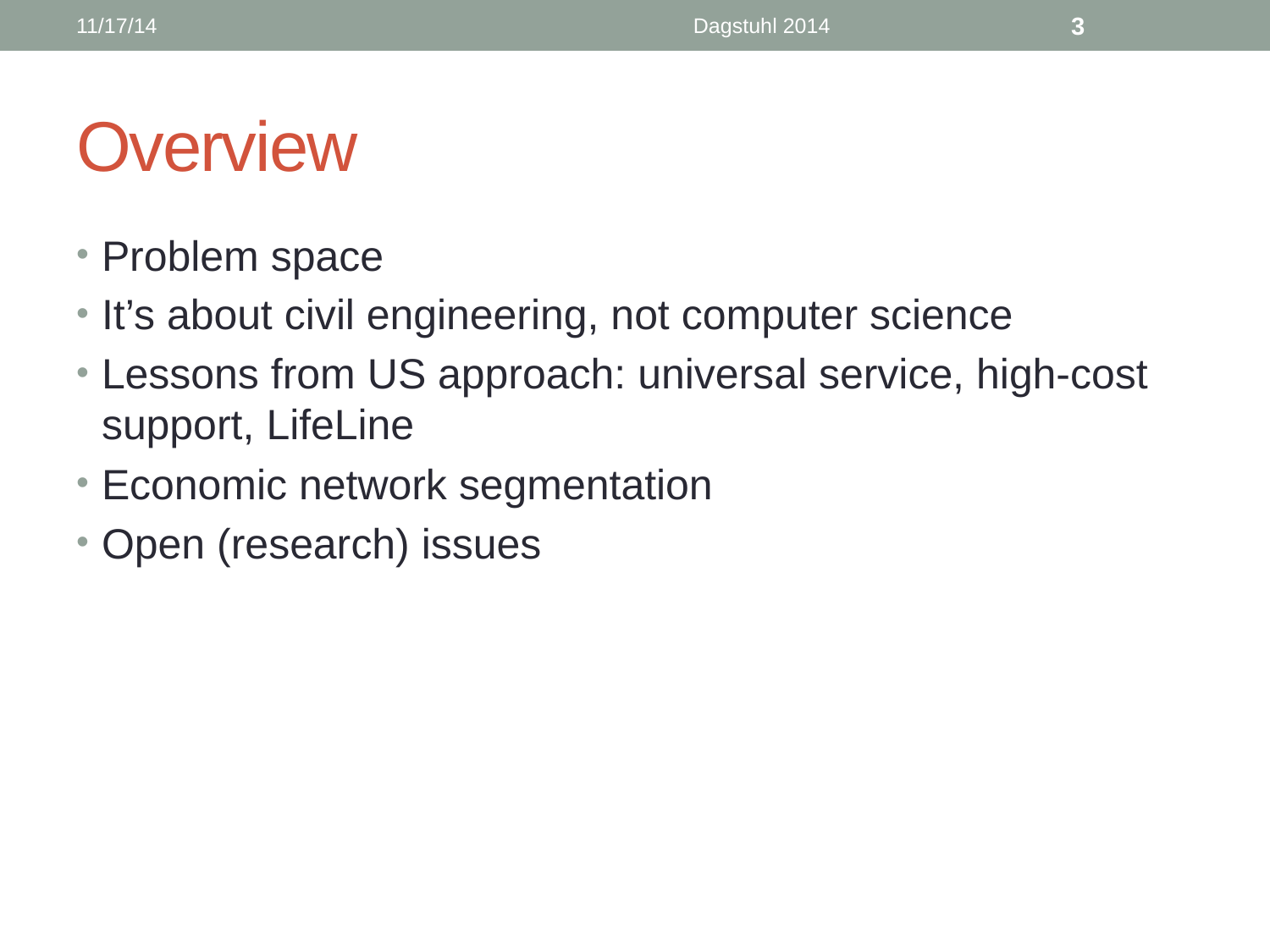

11/17/14
Dagstuhl 2014
3
# Overview
Problem space
It’s about civil engineering, not computer science
Lessons from US approach: universal service, high-cost support, LifeLine
Economic network segmentation
Open (research) issues